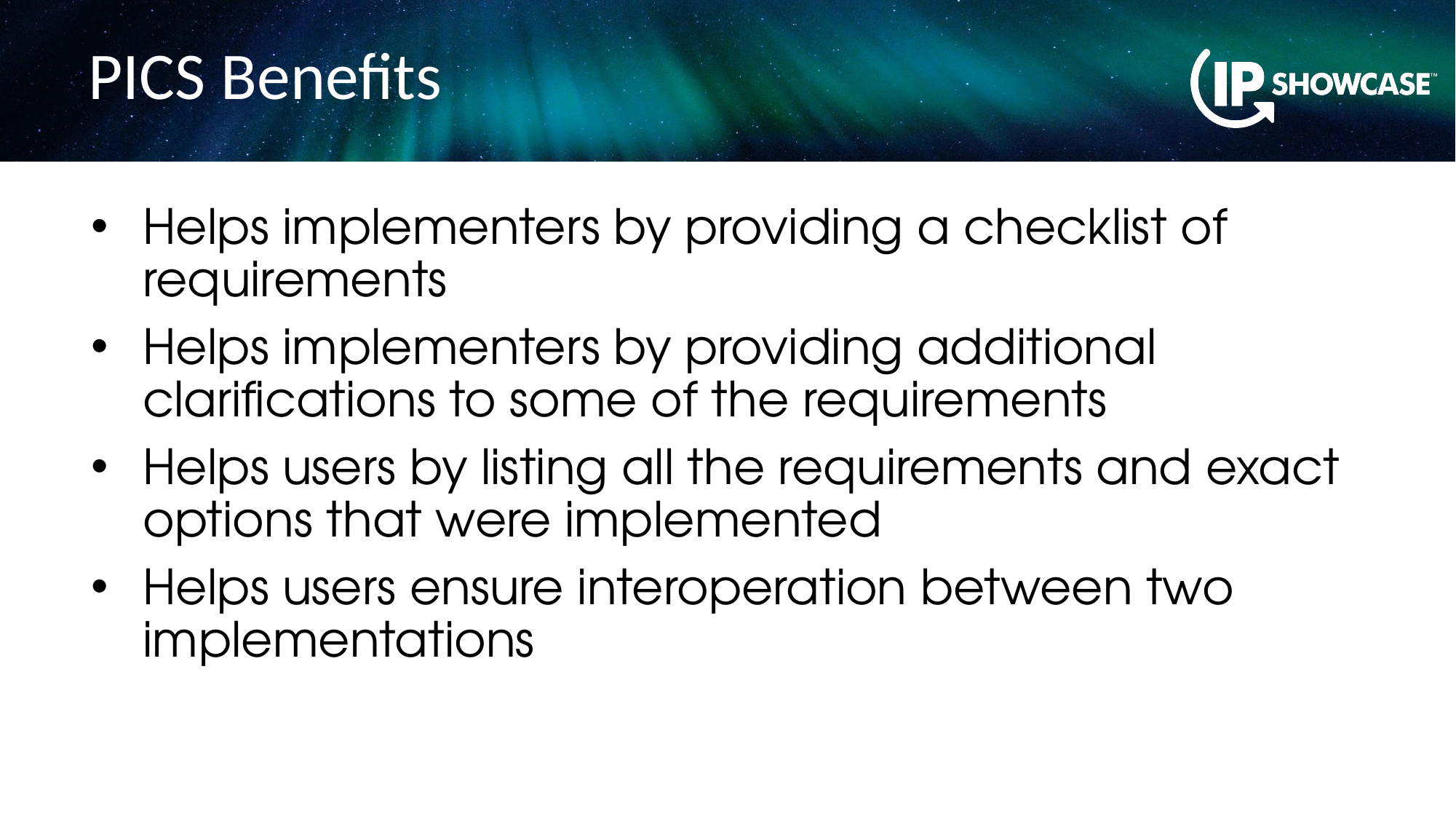

# PICS Benefits
Helps implementers by providing a checklist of requirements
Helps implementers by providing additional clarifications to some of the requirements
Helps users by listing all the requirements and exact options that were implemented
Helps users ensure interoperation between two implementations